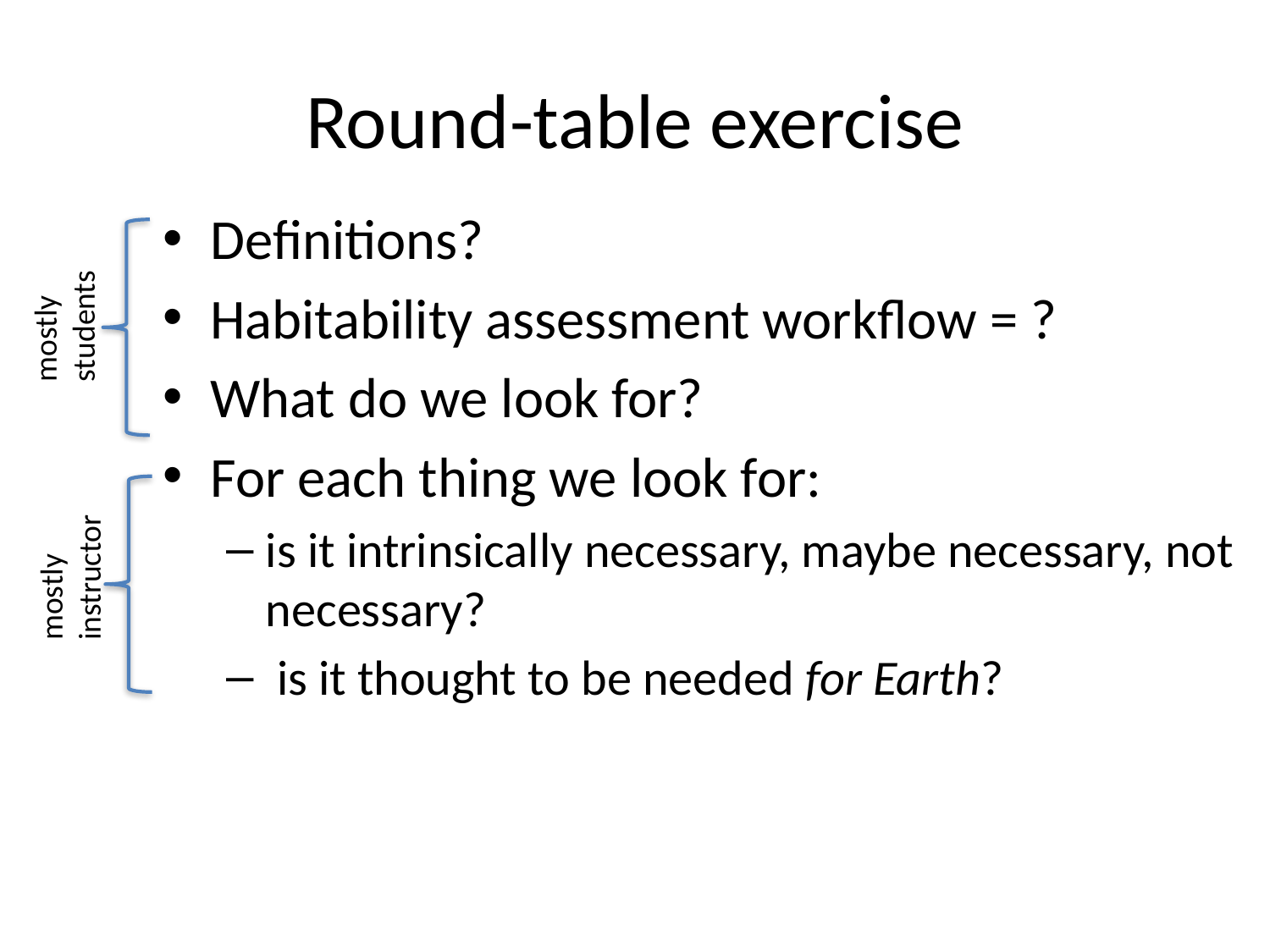

# Round-table exercise
Definitions?
Habitability assessment workflow = ?
What do we look for?
For each thing we look for:
is it intrinsically necessary, maybe necessary, not necessary?
 is it thought to be needed for Earth?

mostly
students

mostly
instructor